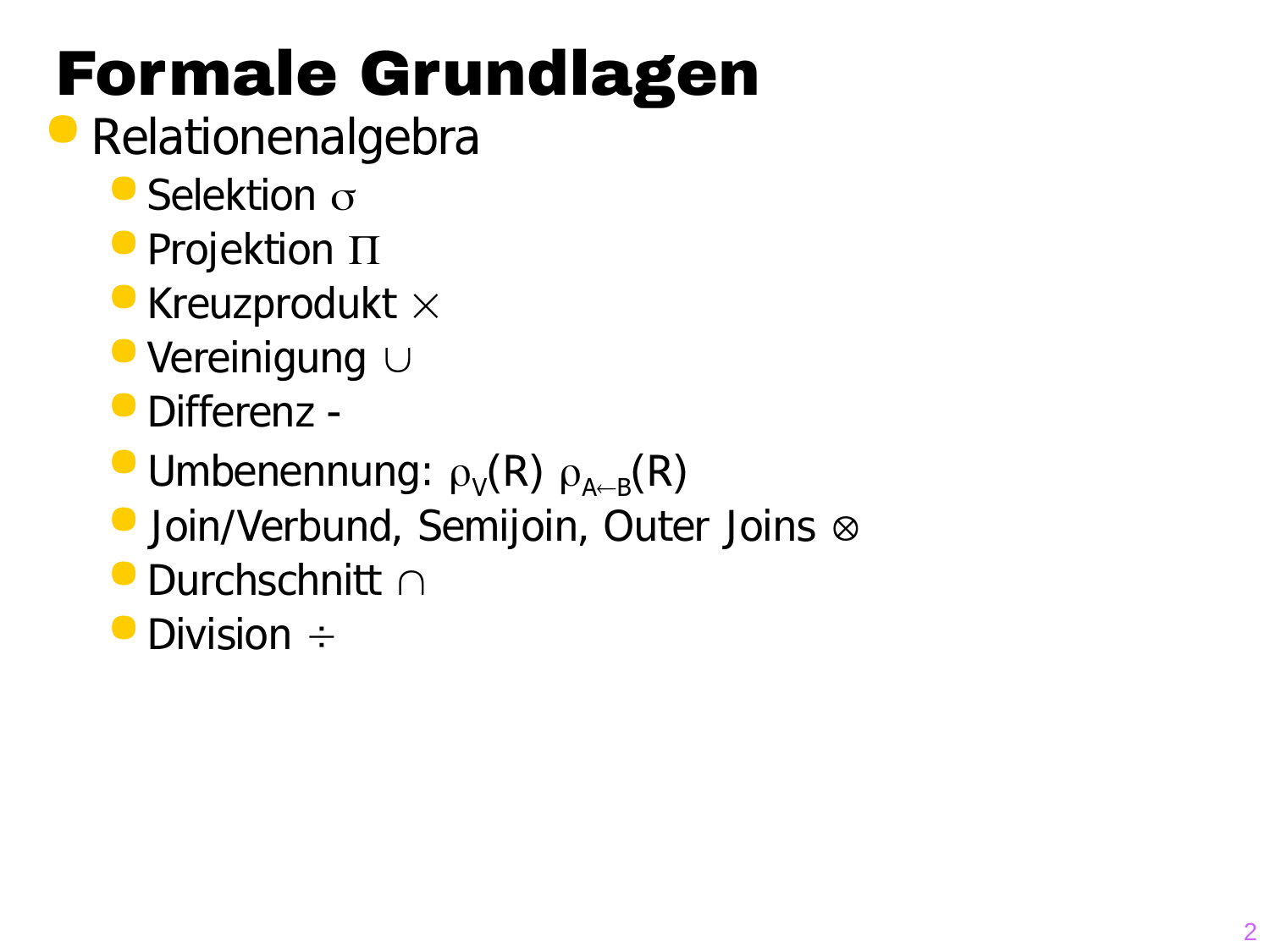

# Formale Grundlagen
Relationenalgebra
Selektion σ
Projektion Π
Kreuzprodukt ×
Vereinigung ∪
Differenz −
Umbenennung: ρV(R) ρA←B(R)
Join/Verbund, Semijoin, Outer Joins ⊗
Durchschnitt ∩
Division ÷

2